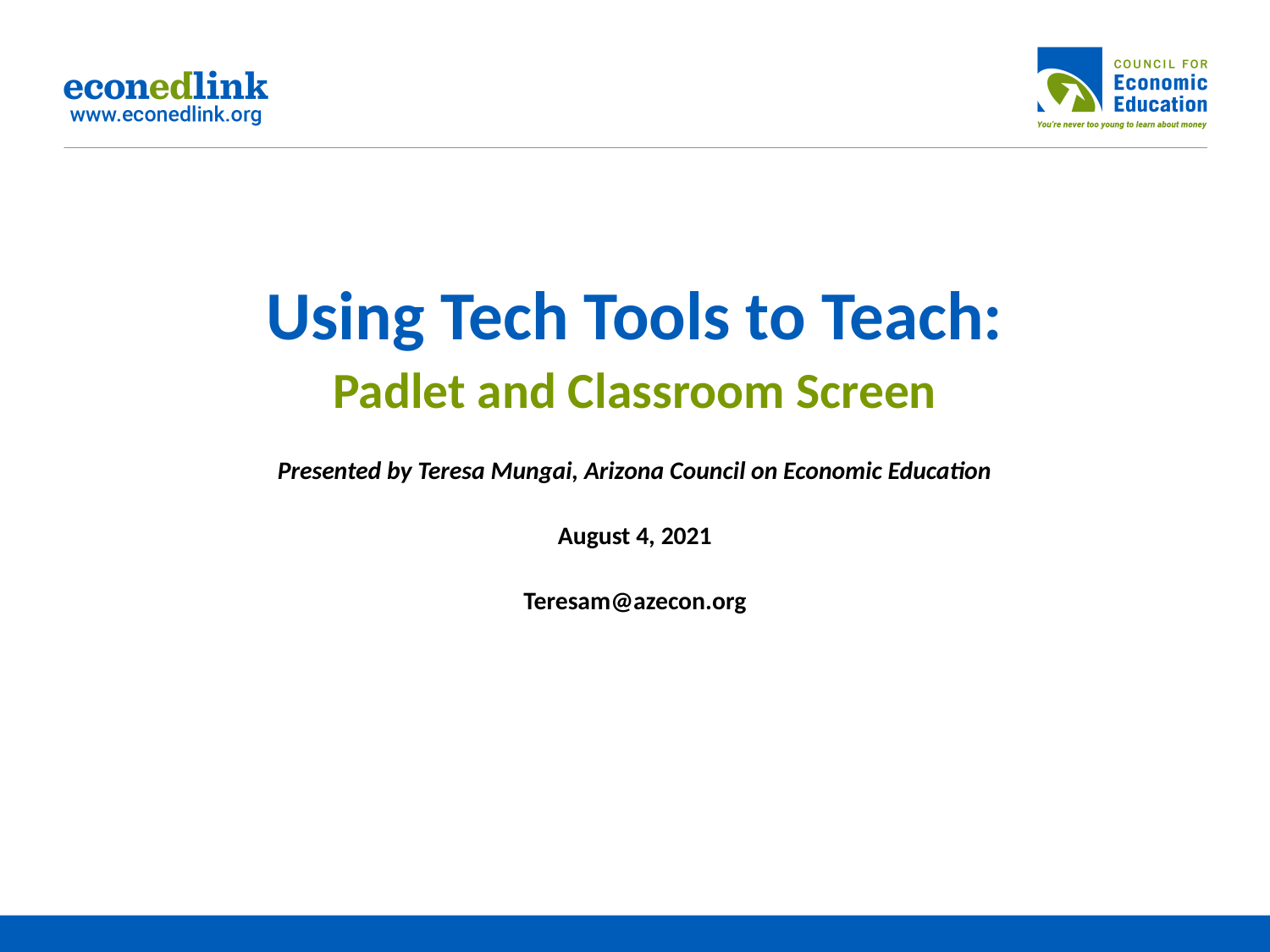

# Using Tech Tools to Teach: Padlet and Classroom Screen Presented by Teresa Mungai, Arizona Council on Economic Education August 4, 2021 Teresam@azecon.org